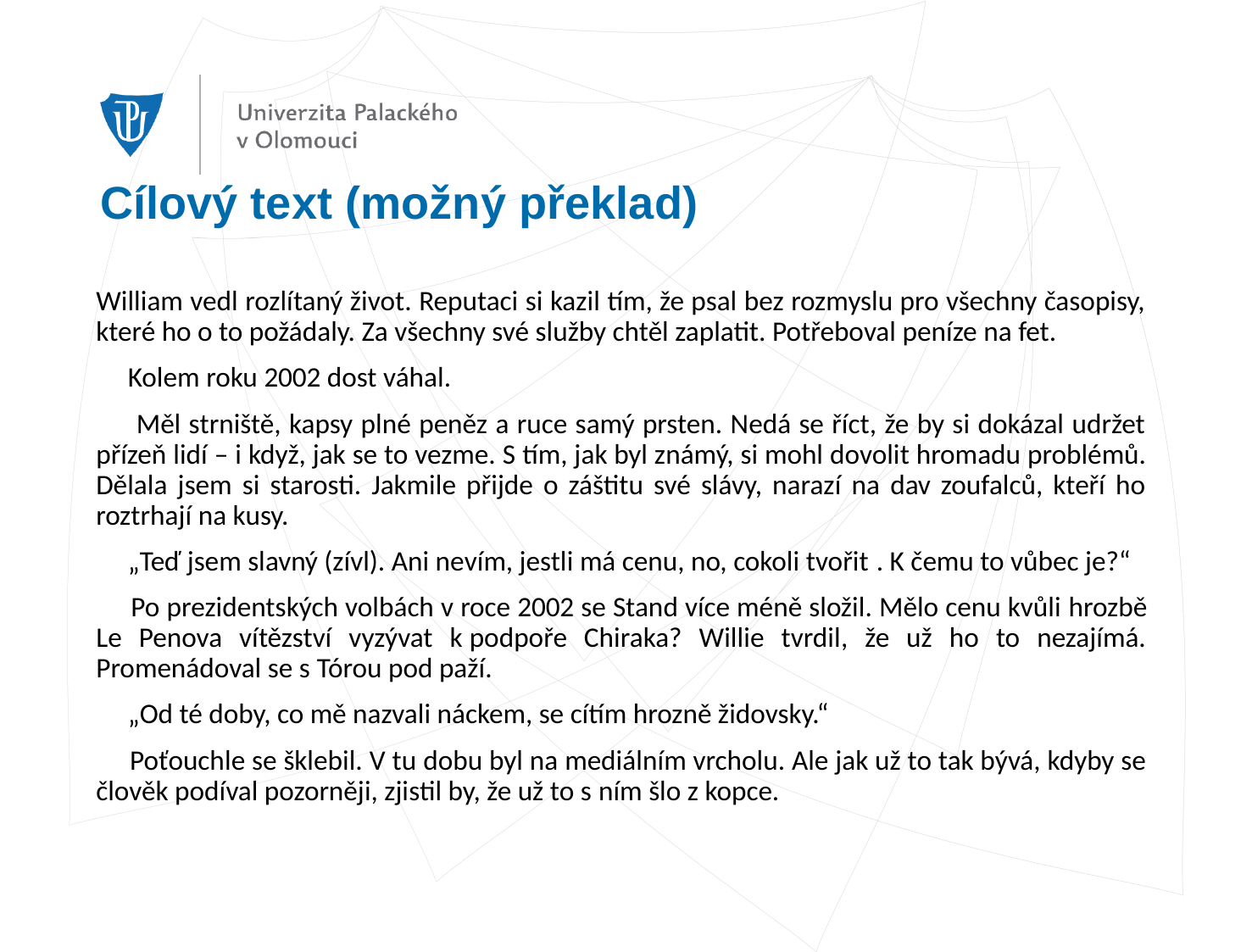

# Cílový text (možný překlad)
William vedl rozlítaný život. Reputaci si kazil tím, že psal bez rozmyslu pro všechny časopisy, které ho o to požádaly. Za všechny své služby chtěl zaplatit. Potřeboval peníze na fet.
     Kolem roku 2002 dost váhal.
     Měl strniště, kapsy plné peněz a ruce samý prsten. Nedá se říct, že by si dokázal udržet přízeň lidí – i když, jak se to vezme. S tím, jak byl známý, si mohl dovolit hromadu problémů. Dělala jsem si starosti. Jakmile přijde o záštitu své slávy, narazí na dav zoufalců, kteří ho roztrhají na kusy.
     „Teď jsem slavný (zívl). Ani nevím, jestli má cenu, no, cokoli tvořit . K čemu to vůbec je?“
     Po prezidentských volbách v roce 2002 se Stand více méně složil. Mělo cenu kvůli hrozbě Le Penova vítězství vyzývat k podpoře Chiraka? Willie tvrdil, že už ho to nezajímá. Promenádoval se s Tórou pod paží.
     „Od té doby, co mě nazvali náckem, se cítím hrozně židovsky.“
     Poťouchle se šklebil. V tu dobu byl na mediálním vrcholu. Ale jak už to tak bývá, kdyby se člověk podíval pozorněji, zjistil by, že už to s ním šlo z kopce.